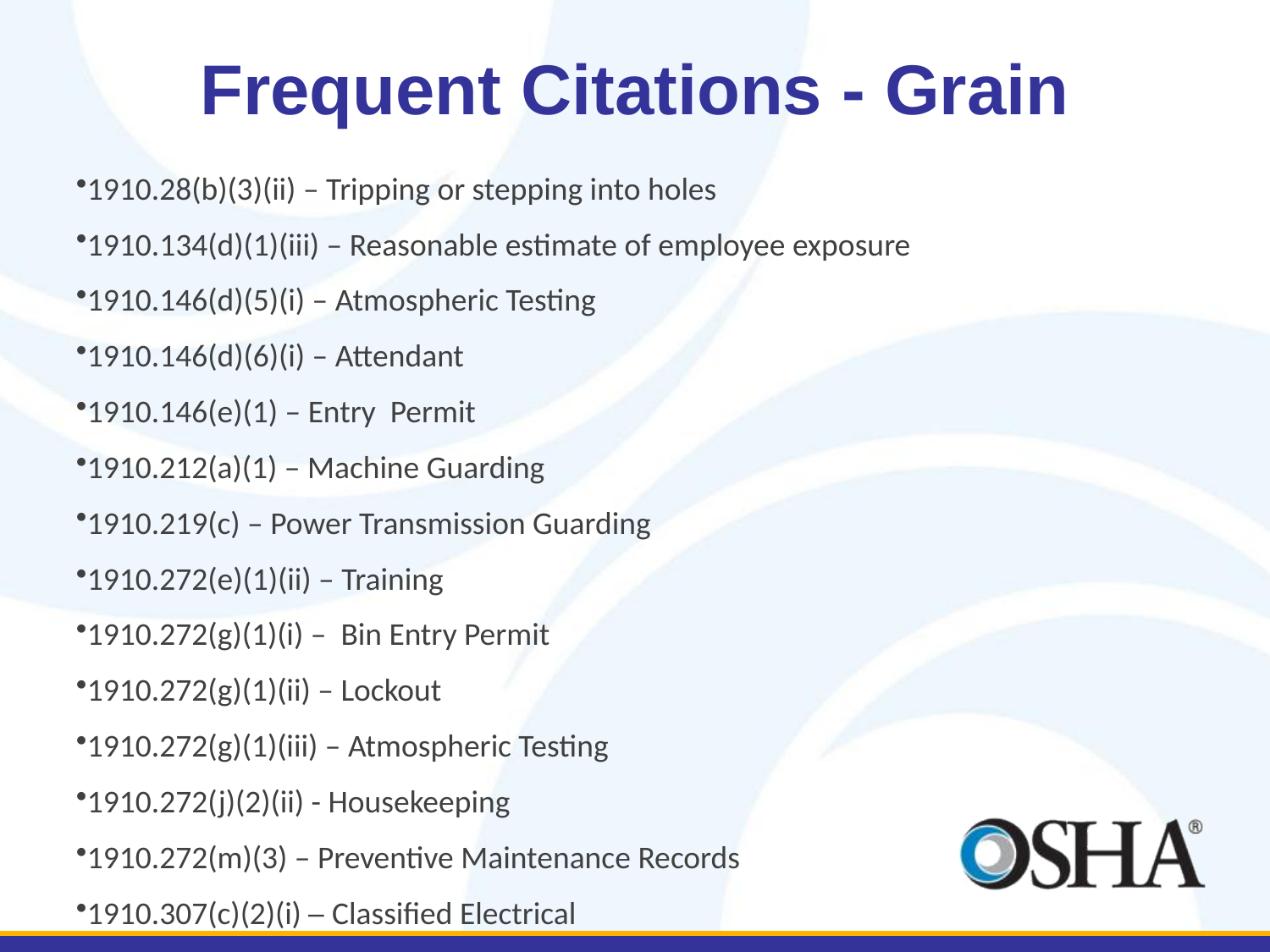

# Frequent Citations - Grain
1910.28(b)(3)(ii) – Tripping or stepping into holes
1910.134(d)(1)(iii) – Reasonable estimate of employee exposure
1910.146(d)(5)(i) – Atmospheric Testing
1910.146(d)(6)(i) – Attendant
1910.146(e)(1) – Entry  Permit
1910.212(a)(1) – Machine Guarding
1910.219(c) – Power Transmission Guarding
1910.272(e)(1)(ii) – Training
1910.272(g)(1)(i) –  Bin Entry Permit
1910.272(g)(1)(ii) – Lockout
1910.272(g)(1)(iii) – Atmospheric Testing
1910.272(j)(2)(ii) - Housekeeping
1910.272(m)(3) – Preventive Maintenance Records
1910.307(c)(2)(i) – Classified Electrical